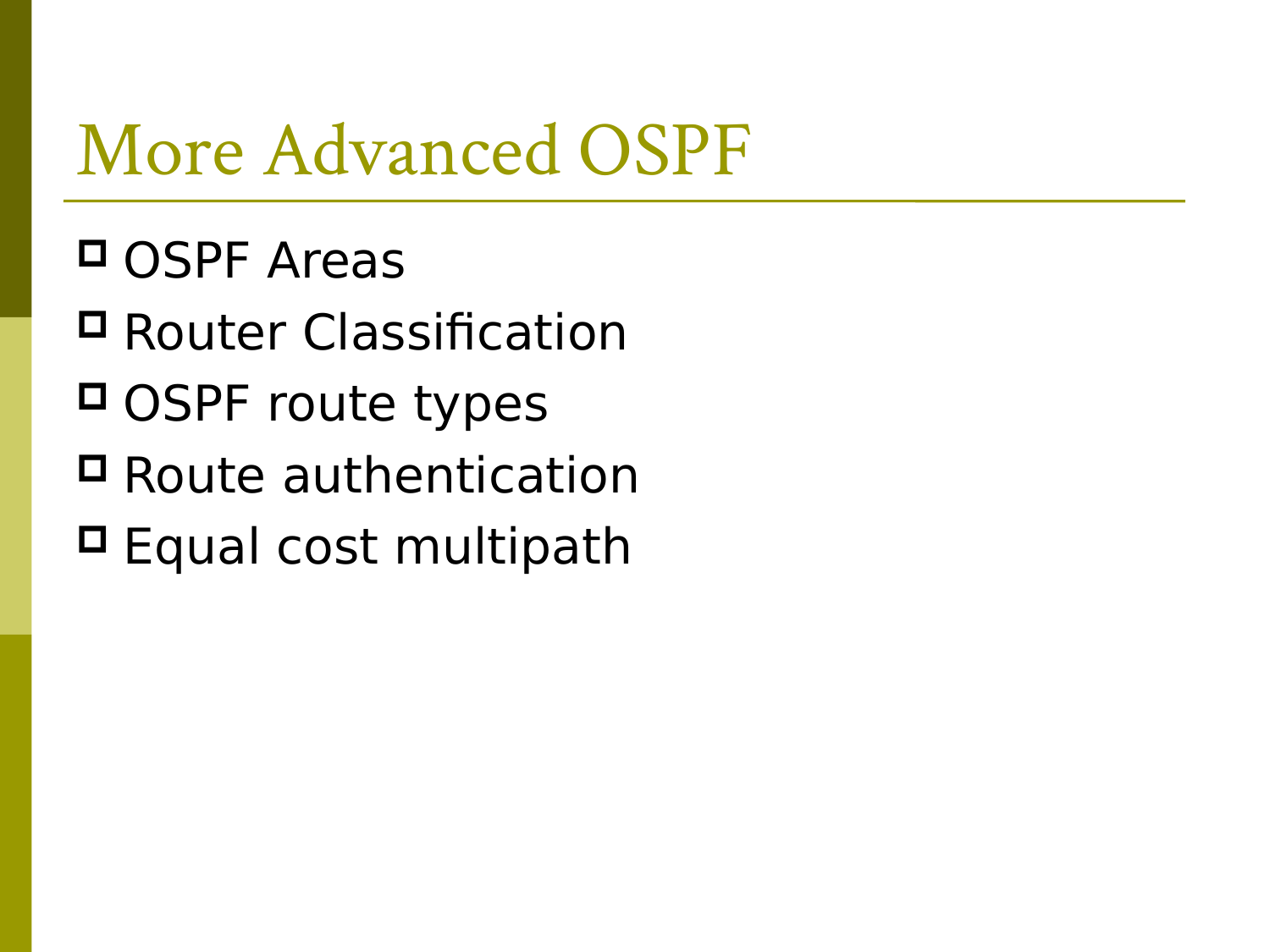

More Advanced OSPF
OSPF Areas
Router Classification
OSPF route types
Route authentication
Equal cost multipath